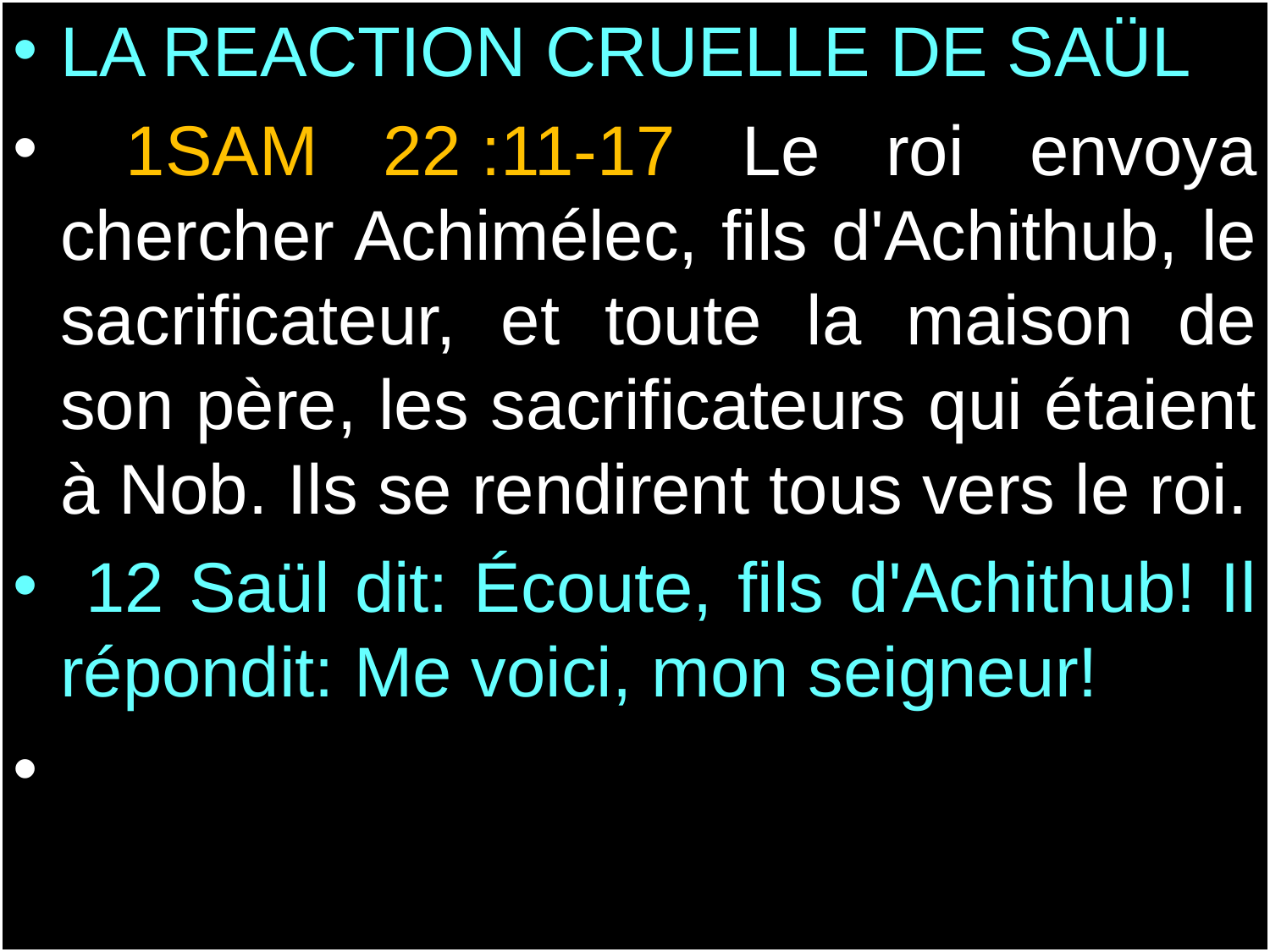

LA REACTION CRUELLE DE SAÜL
 1SAM 22 :11-17 Le roi envoya chercher Achimélec, fils d'Achithub, le sacrificateur, et toute la maison de son père, les sacrificateurs qui étaient à Nob. Ils se rendirent tous vers le roi.
 12 Saül dit: Écoute, fils d'Achithub! Il répondit: Me voici, mon seigneur!